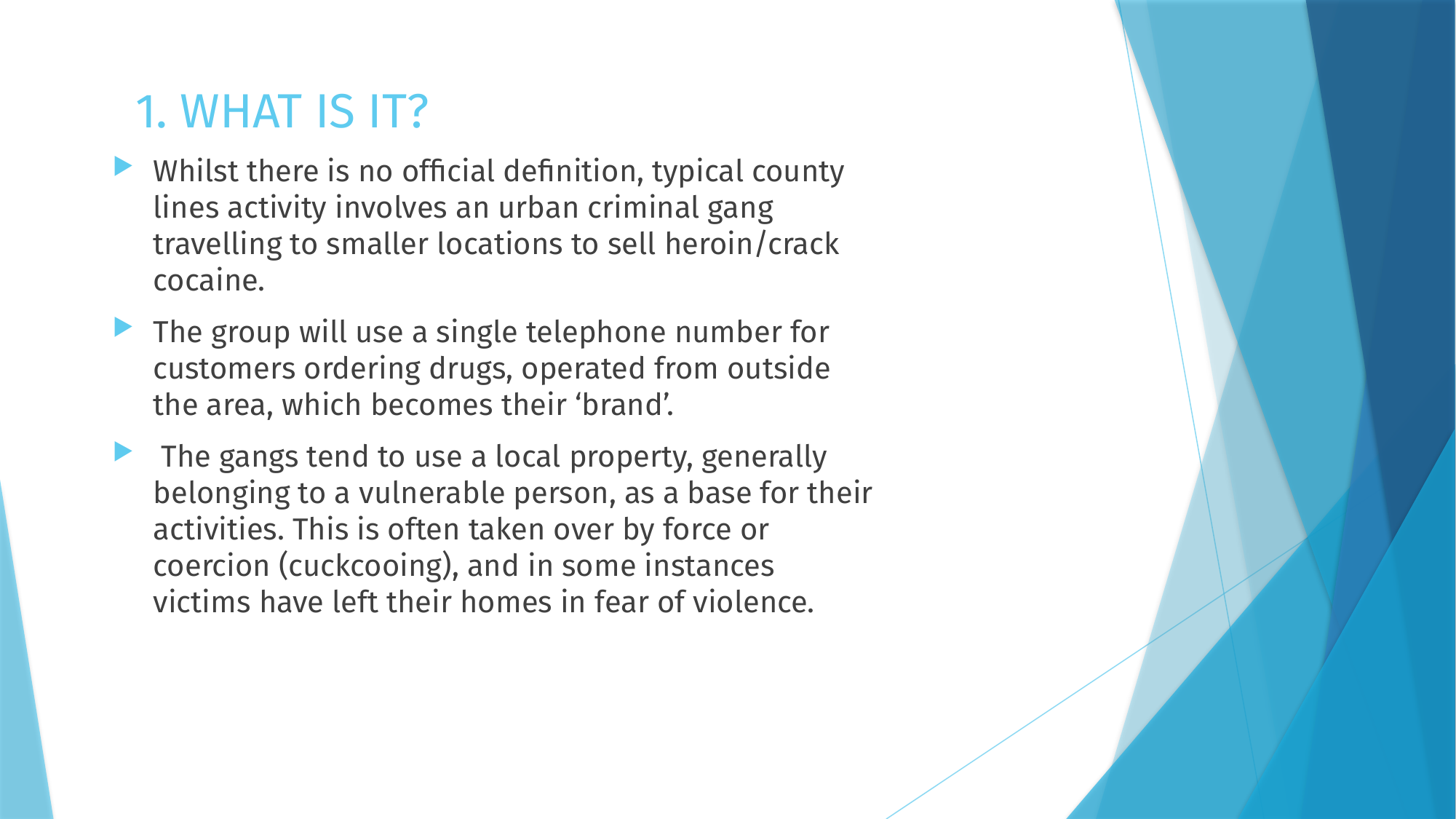

# 1. WHAT IS IT?
Whilst there is no official definition, typical county lines activity involves an urban criminal gang travelling to smaller locations to sell heroin/crack cocaine.
The group will use a single telephone number for customers ordering drugs, operated from outside the area, which becomes their ‘brand’.
 The gangs tend to use a local property, generally belonging to a vulnerable person, as a base for their activities. This is often taken over by force or coercion (cuckcooing), and in some instances victims have left their homes in fear of violence.